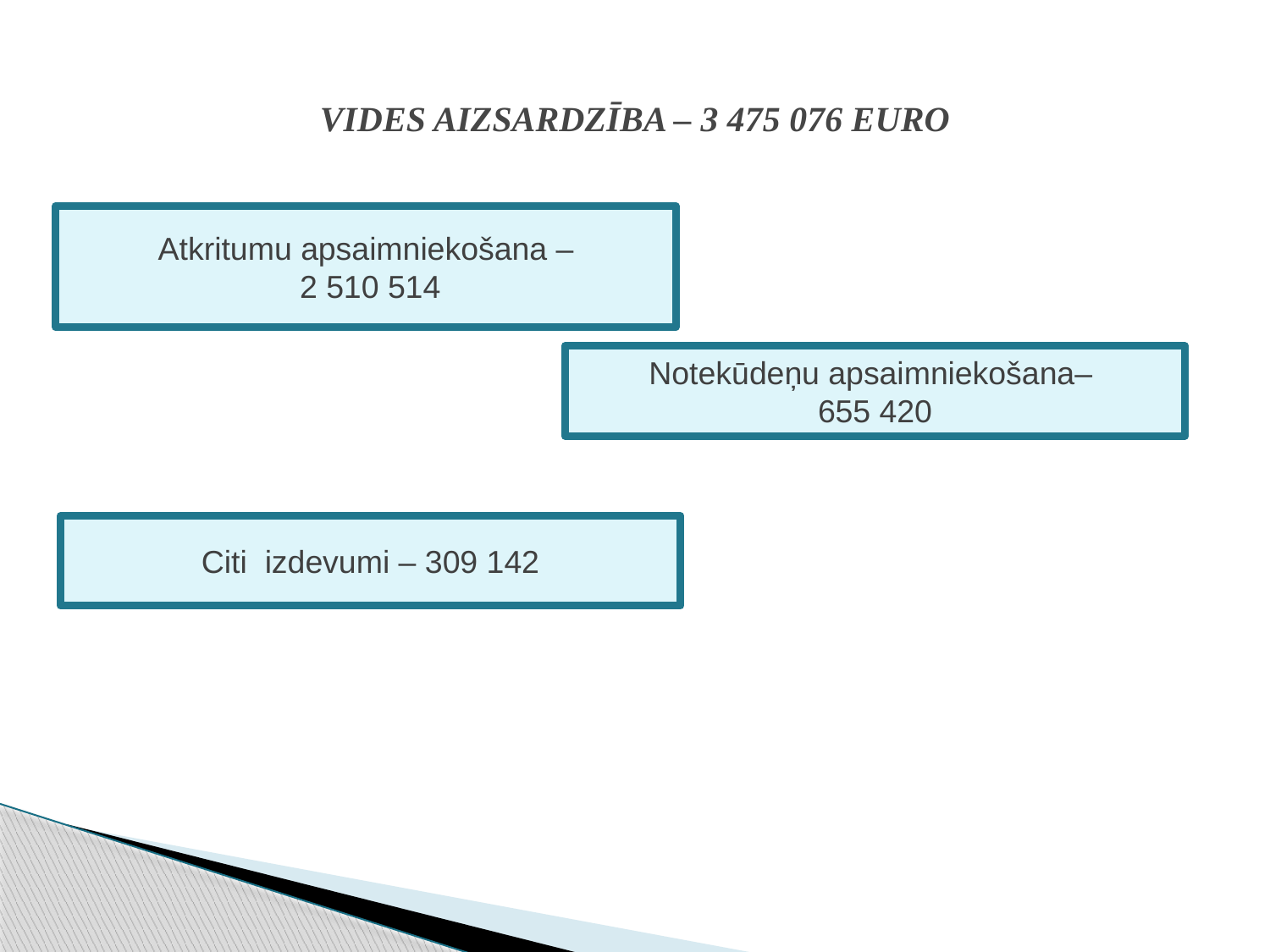

# VIDES AIZSARDZĪBA – 3 475 076 EURO

Atkritumu apsaimniekošana –
 2 510 514
Notekūdeņu apsaimniekošana–
655 420
Citi  izdevumi – 309 142